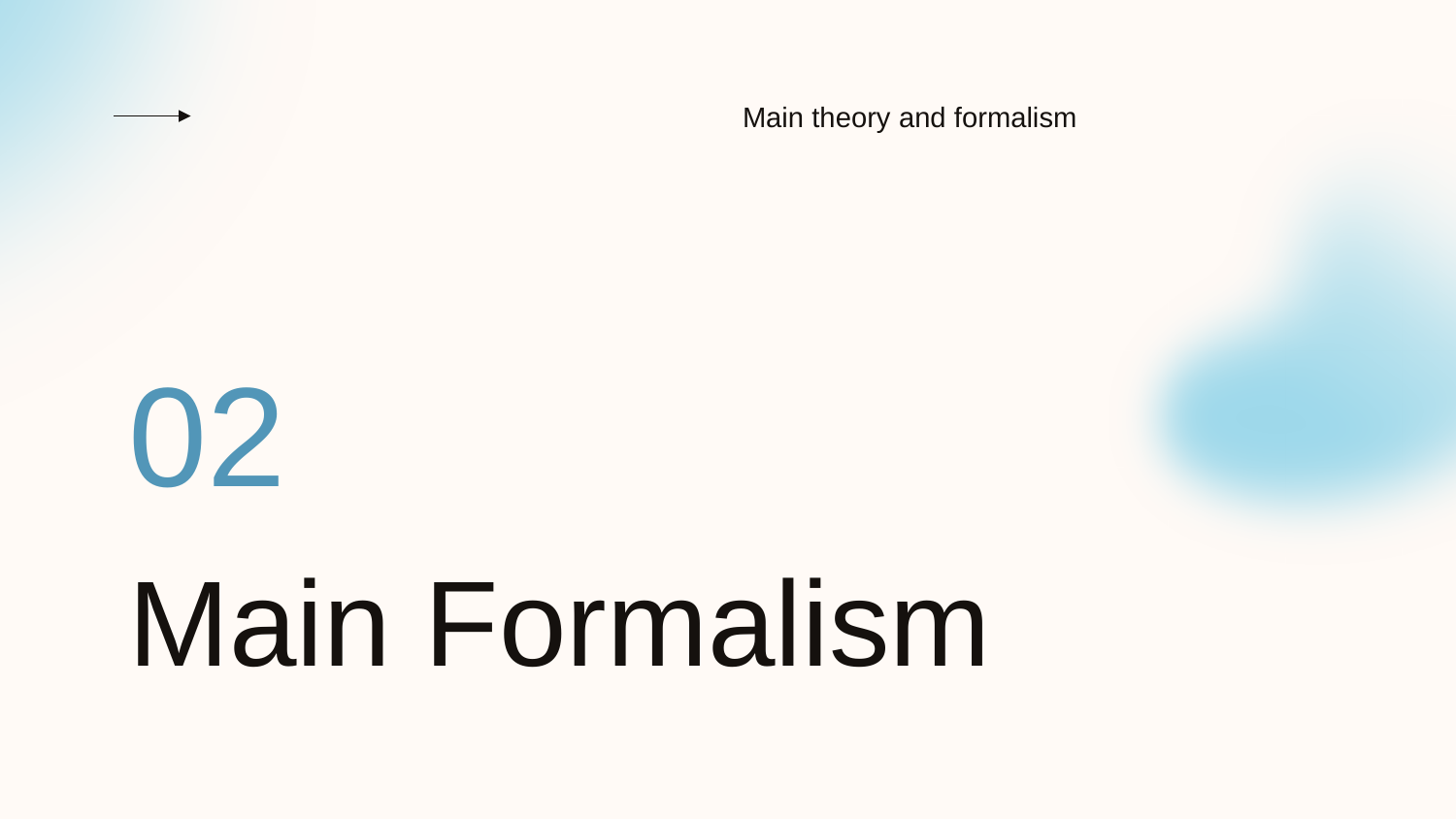

Main theory and formalism
02
# Main Formalism